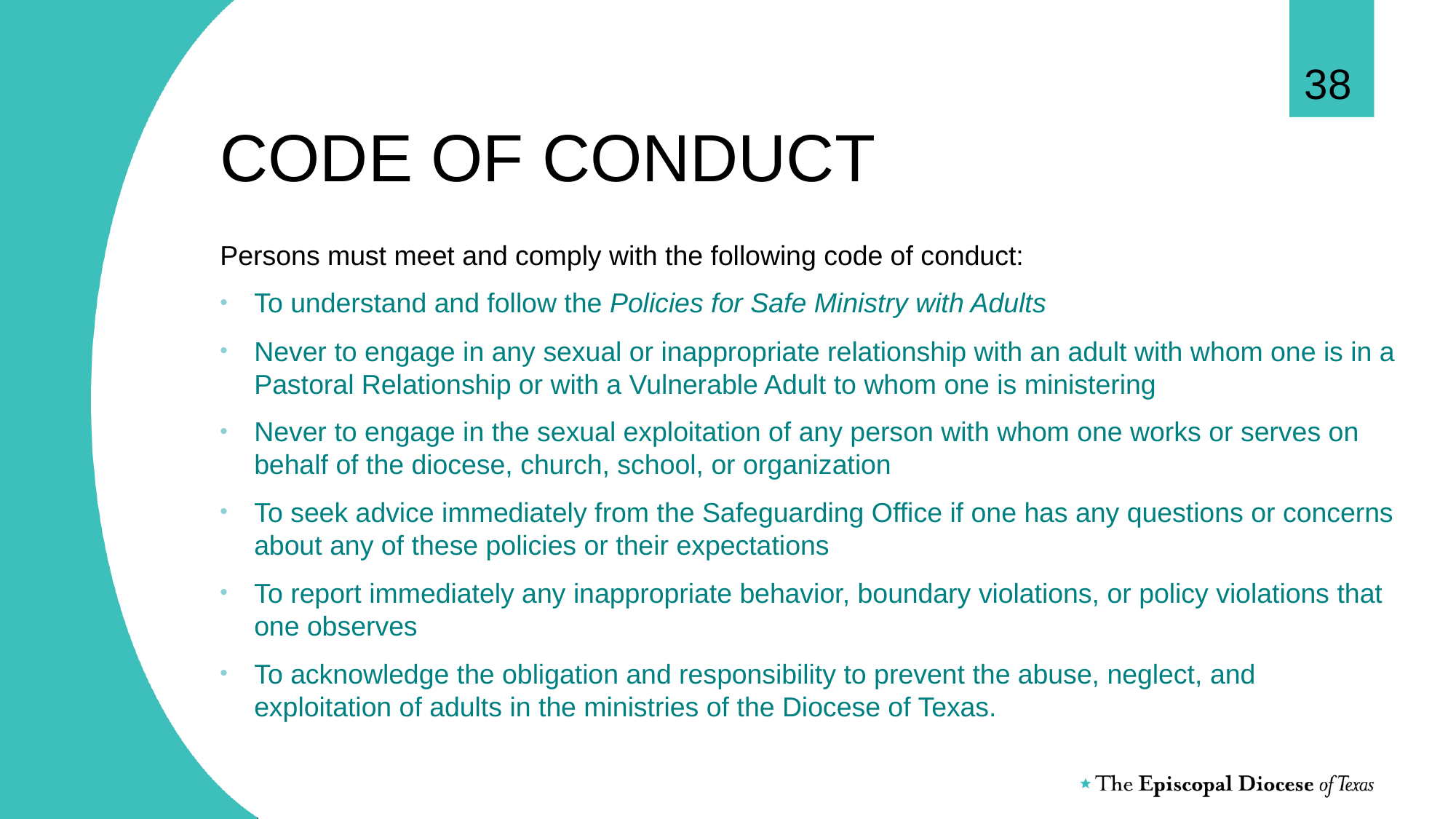

38
# CODE OF CONDUCT
Persons must meet and comply with the following code of conduct:
To understand and follow the Policies for Safe Ministry with Adults
Never to engage in any sexual or inappropriate relationship with an adult with whom one is in a Pastoral Relationship or with a Vulnerable Adult to whom one is ministering
Never to engage in the sexual exploitation of any person with whom one works or serves on behalf of the diocese, church, school, or organization
To seek advice immediately from the Safeguarding Office if one has any questions or concerns about any of these policies or their expectations
To report immediately any inappropriate behavior, boundary violations, or policy violations that one observes
To acknowledge the obligation and responsibility to prevent the abuse, neglect, and exploitation of adults in the ministries of the Diocese of Texas.